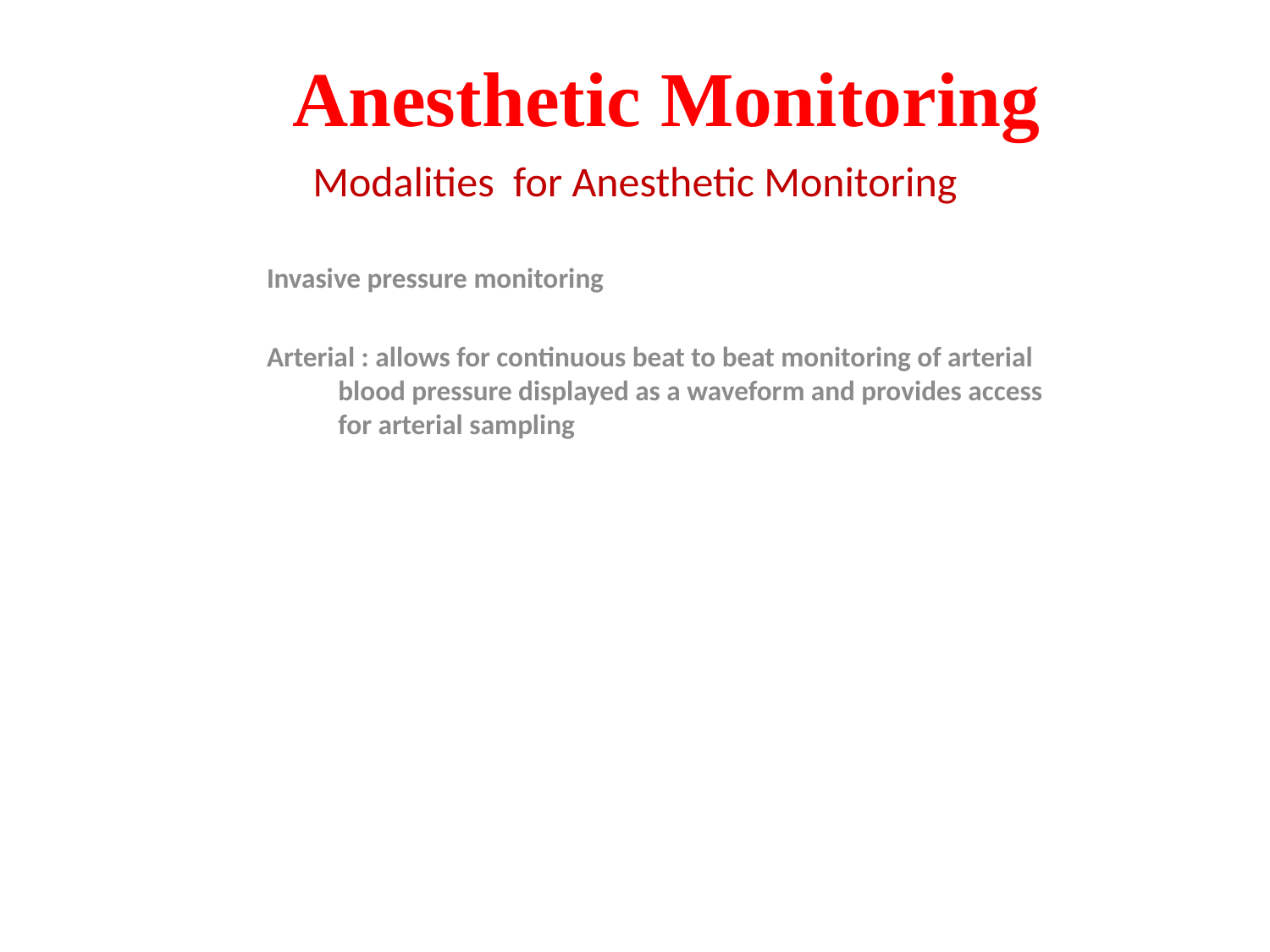

# Anesthetic Monitoring
Modalities  for Anesthetic Monitoring
Invasive pressure monitoring

Arterial : allows for continuous beat to beat monitoring of arterial blood pressure displayed as a waveform and provides access for arterial sampling